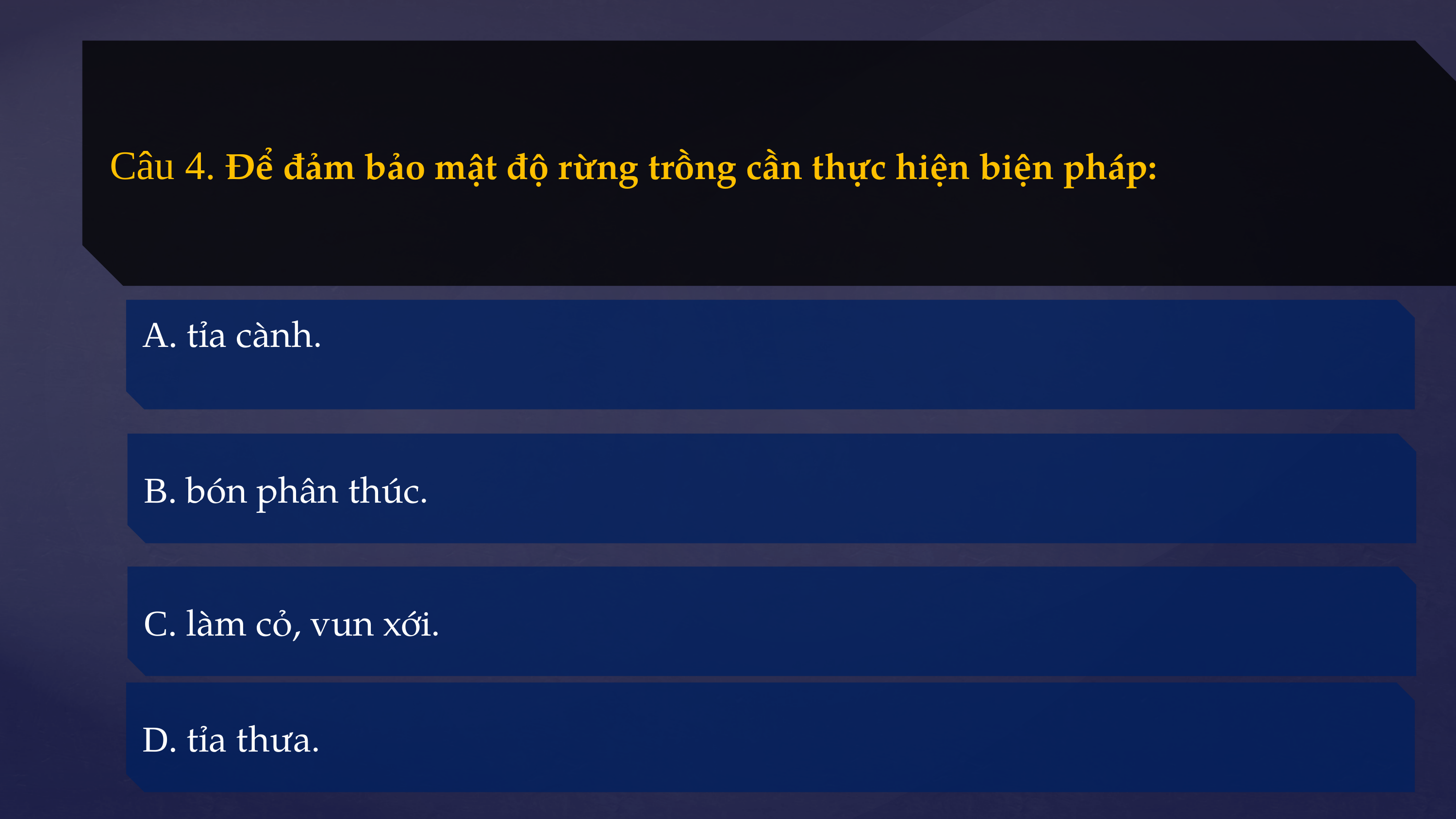

Câu 4. Để đảm bảo mật độ rừng trồng cần thực hiện biện pháp:
A. tỉa cành.

B. bón phân thúc.
C. làm cỏ, vun xới.
D. tỉa thưa.